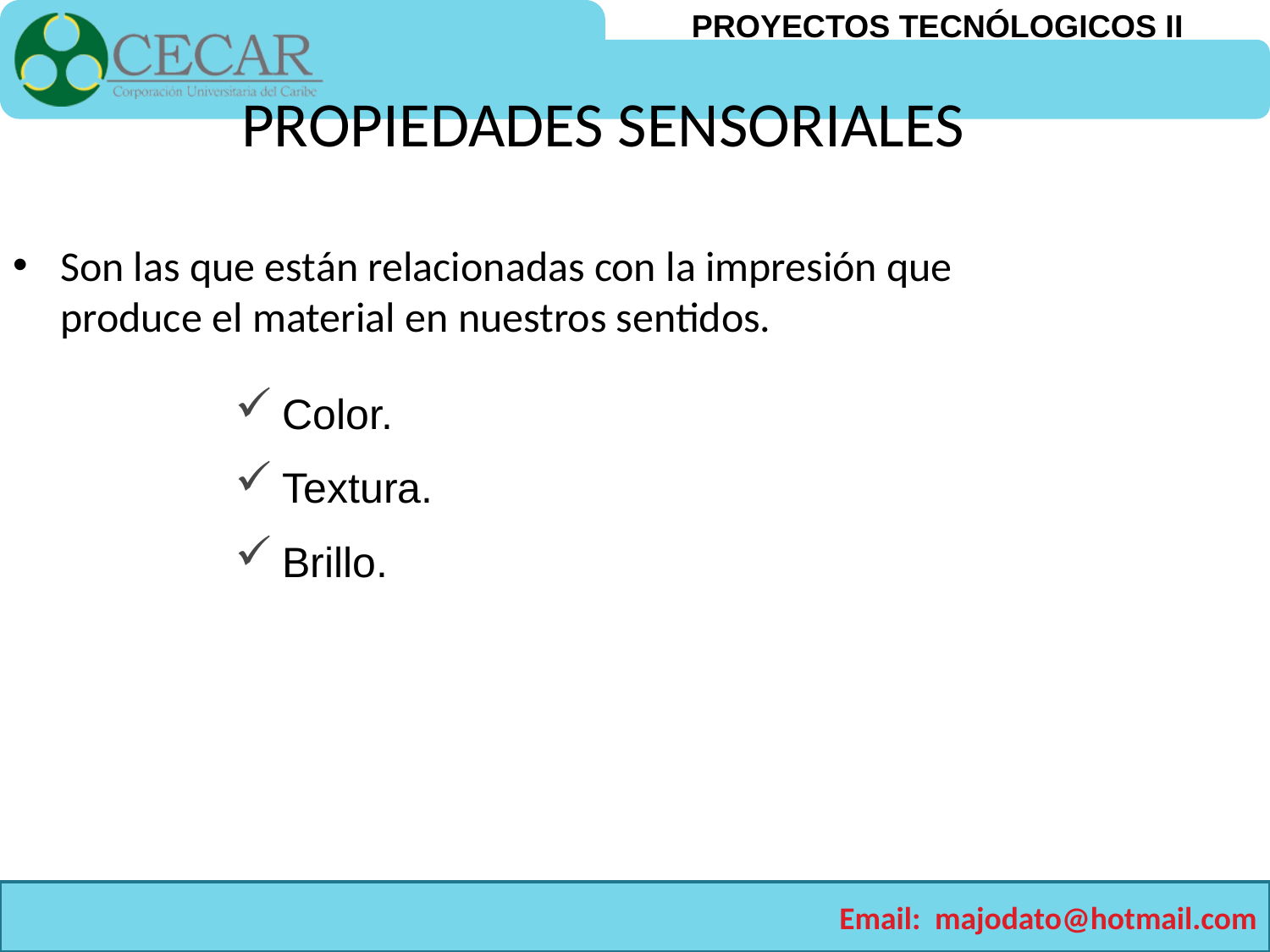

PROPIEDADES SENSORIALES
Son las que están relacionadas con la impresión que produce el material en nuestros sentidos.
Color.
Textura.

Brillo.